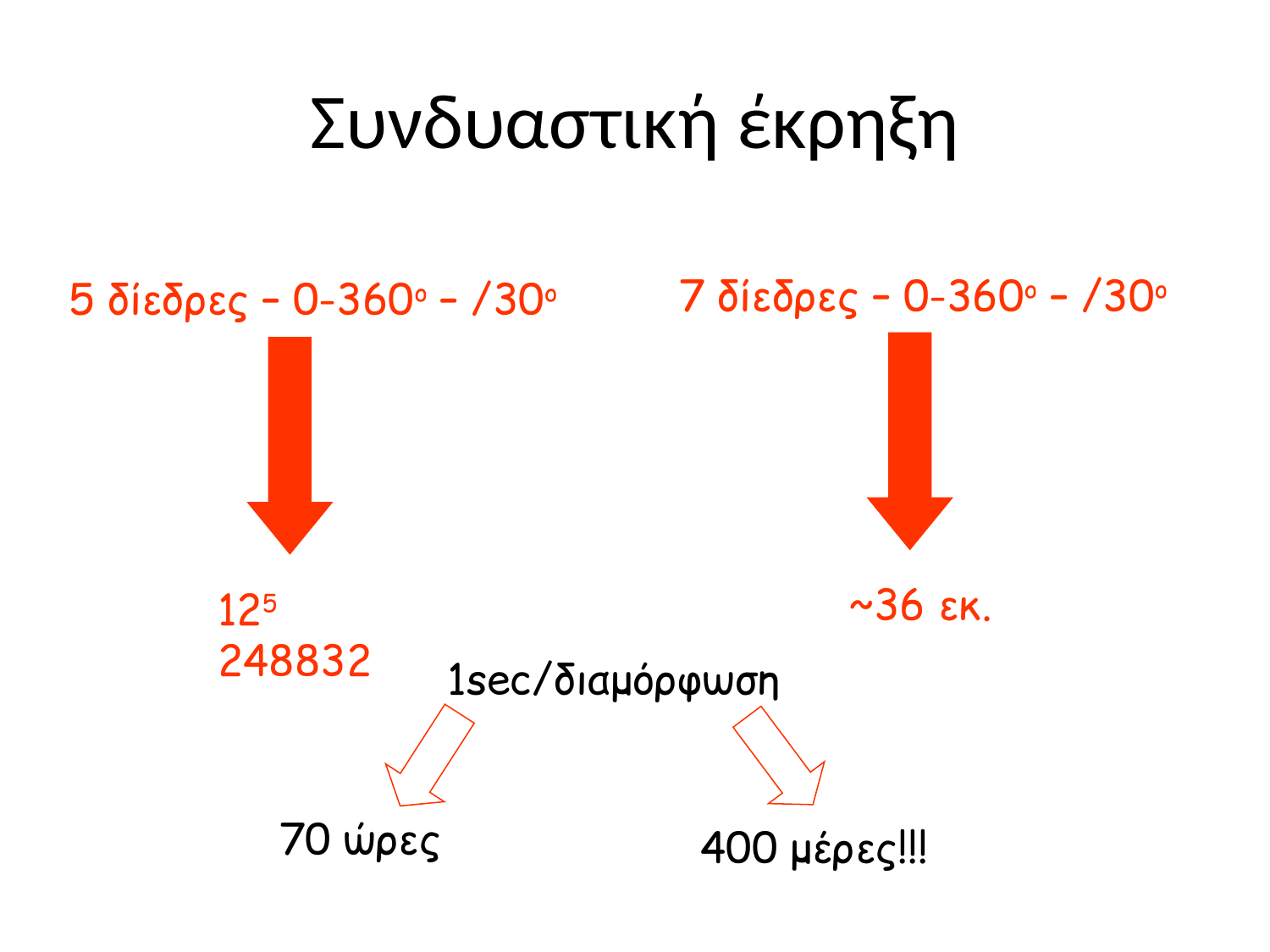

# Συνδυαστική έκρηξη

7 δίεδρες – 0-360ο – /30ο
5 δίεδρες – 0-360ο – /30ο

~36 εκ.
125
248832
1sec/διαμόρφωση

70 ώρες
400 μέρες!!!